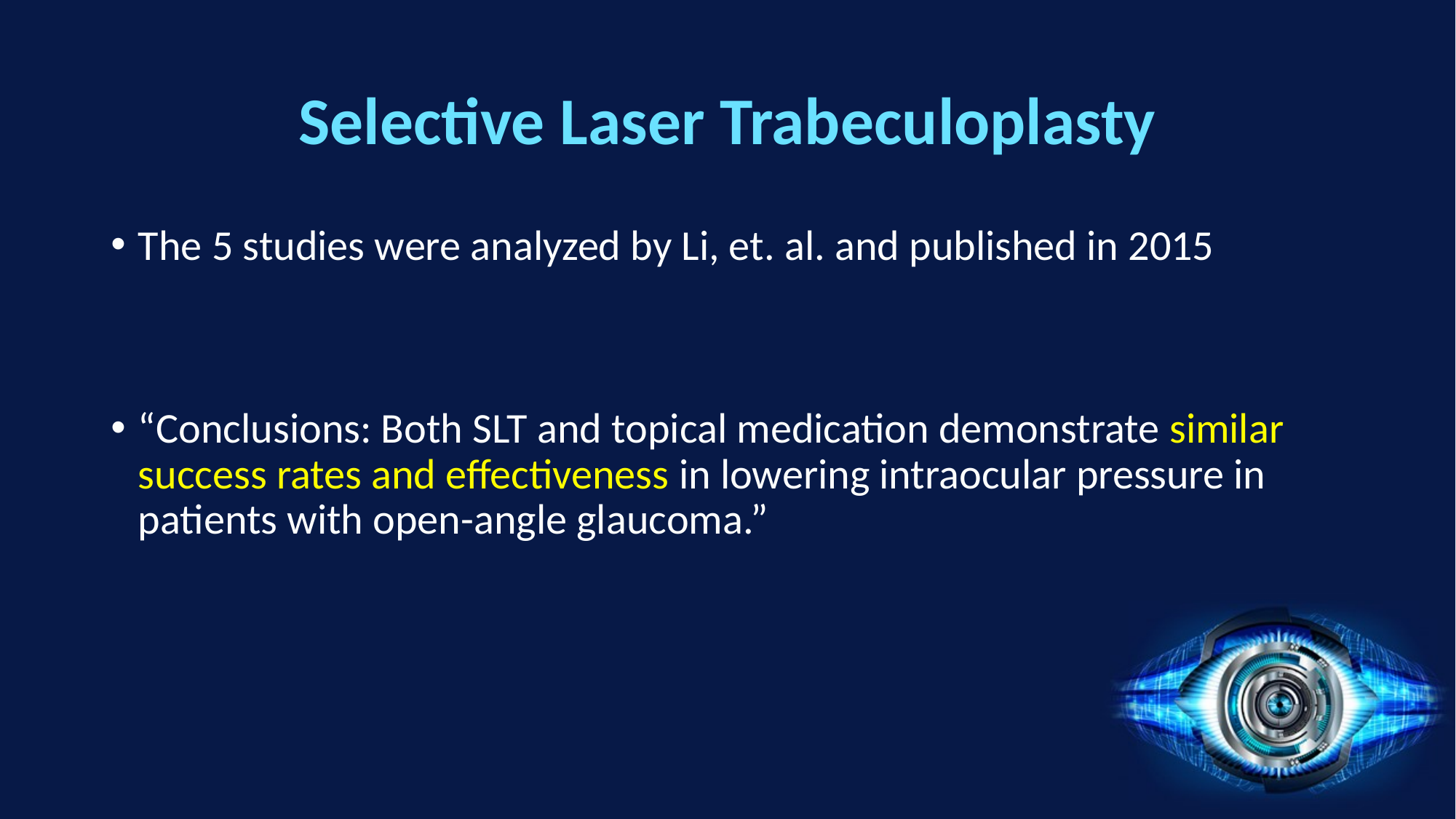

# Selective Laser Trabeculoplasty
The 5 studies were analyzed by Li, et. al. and published in 2015

“Conclusions: Both SLT and topical medication demonstrate similar success rates and effectiveness in lowering intraocular pressure in patients with open-angle glaucoma.”